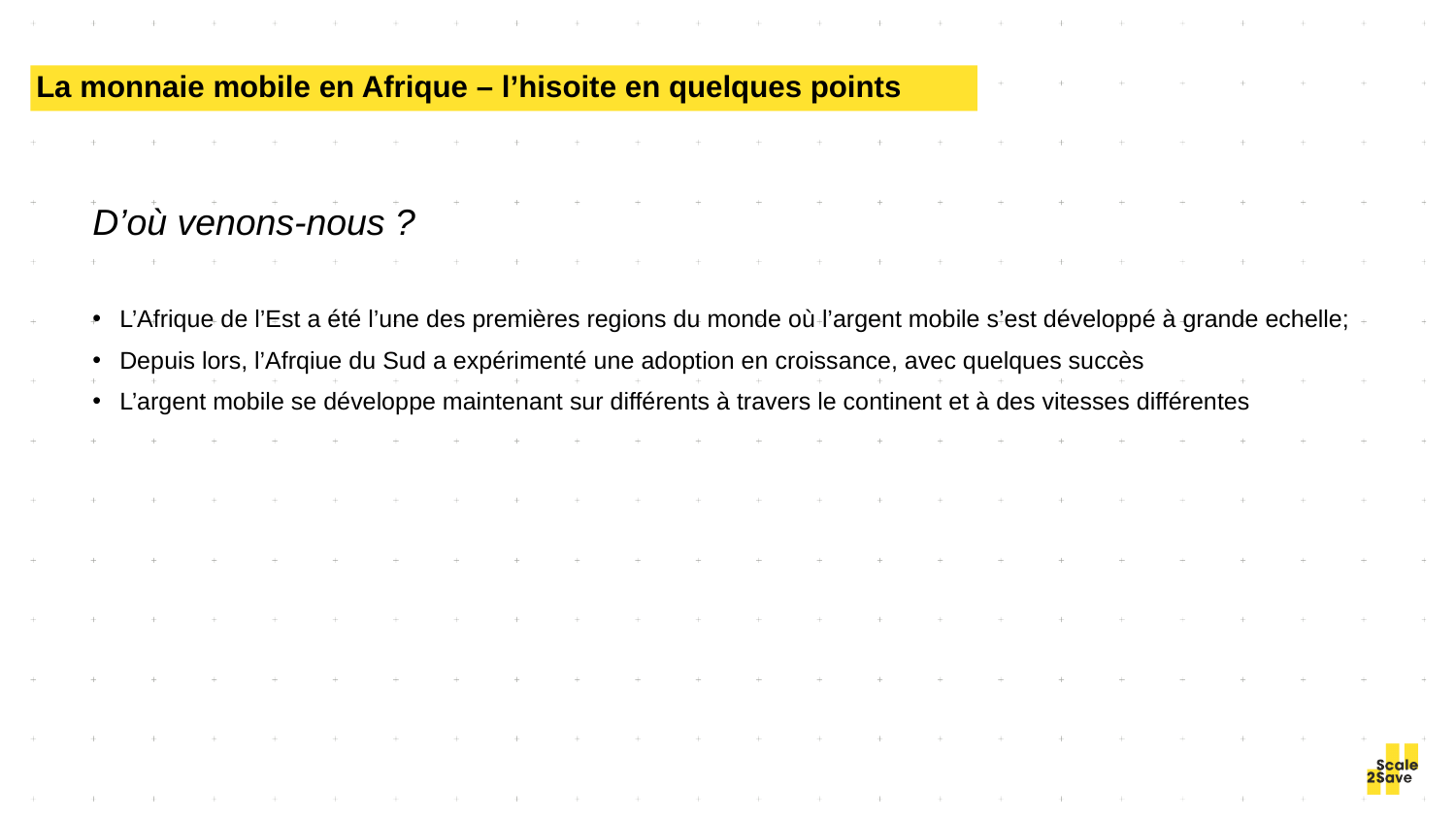

La monnaie mobile en Afrique – l’hisoite en quelques points
D’où venons-nous ?

L’Afrique de l’Est a été l’une des premières regions du monde où l’argent mobile s’est développé à grande echelle;
Depuis lors, l’Afrqiue du Sud a expérimenté une adoption en croissance, avec quelques succès
L’argent mobile se développe maintenant sur différents à travers le continent et à des vitesses différentes